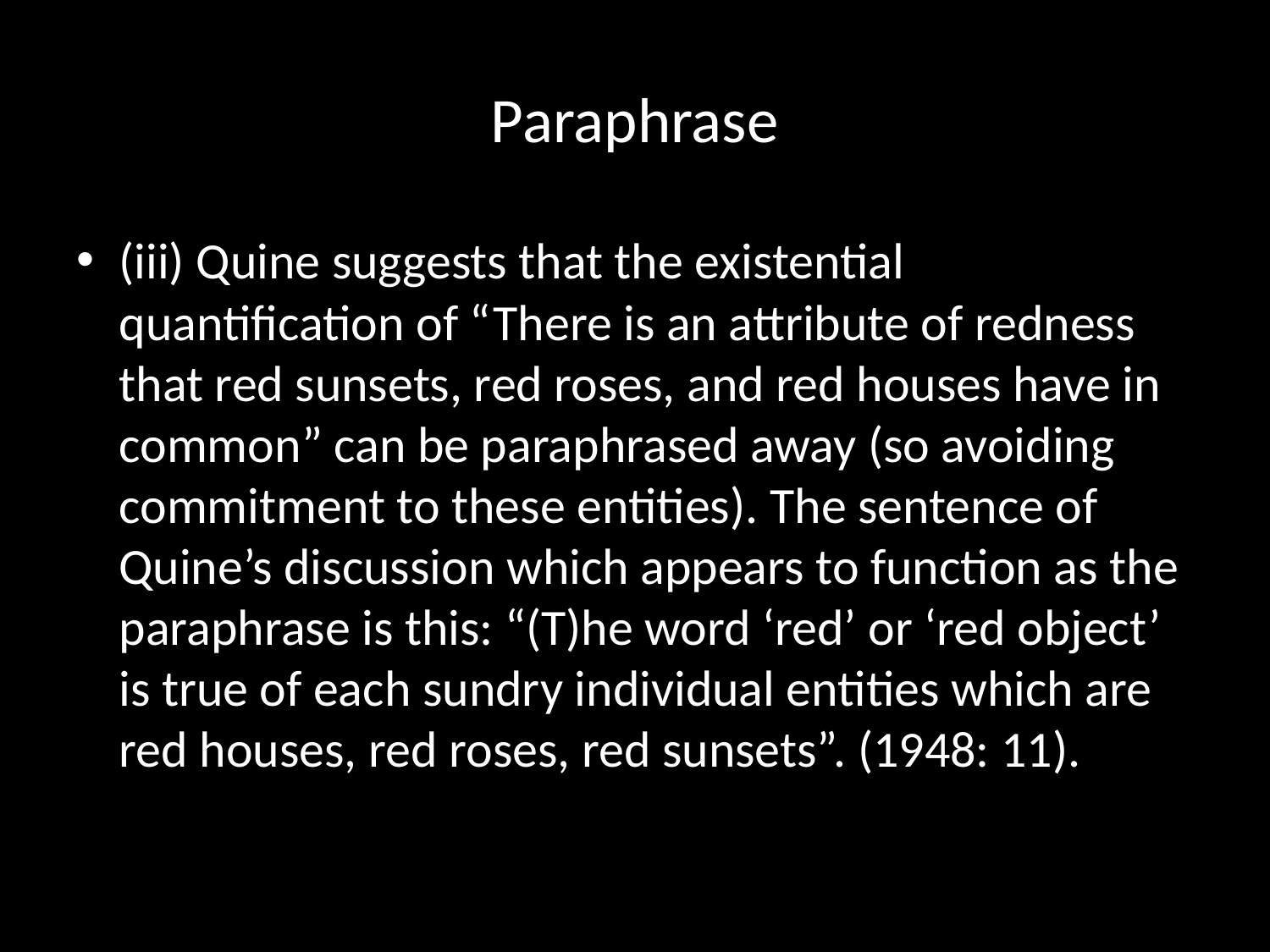

# Paraphrase
(iii) Quine suggests that the existential quantification of “There is an attribute of redness that red sunsets, red roses, and red houses have in common” can be paraphrased away (so avoiding commitment to these entities). The sentence of Quine’s discussion which appears to function as the paraphrase is this: “(T)he word ‘red’ or ‘red object’ is true of each sundry individual entities which are red houses, red roses, red sunsets”. (1948: 11).